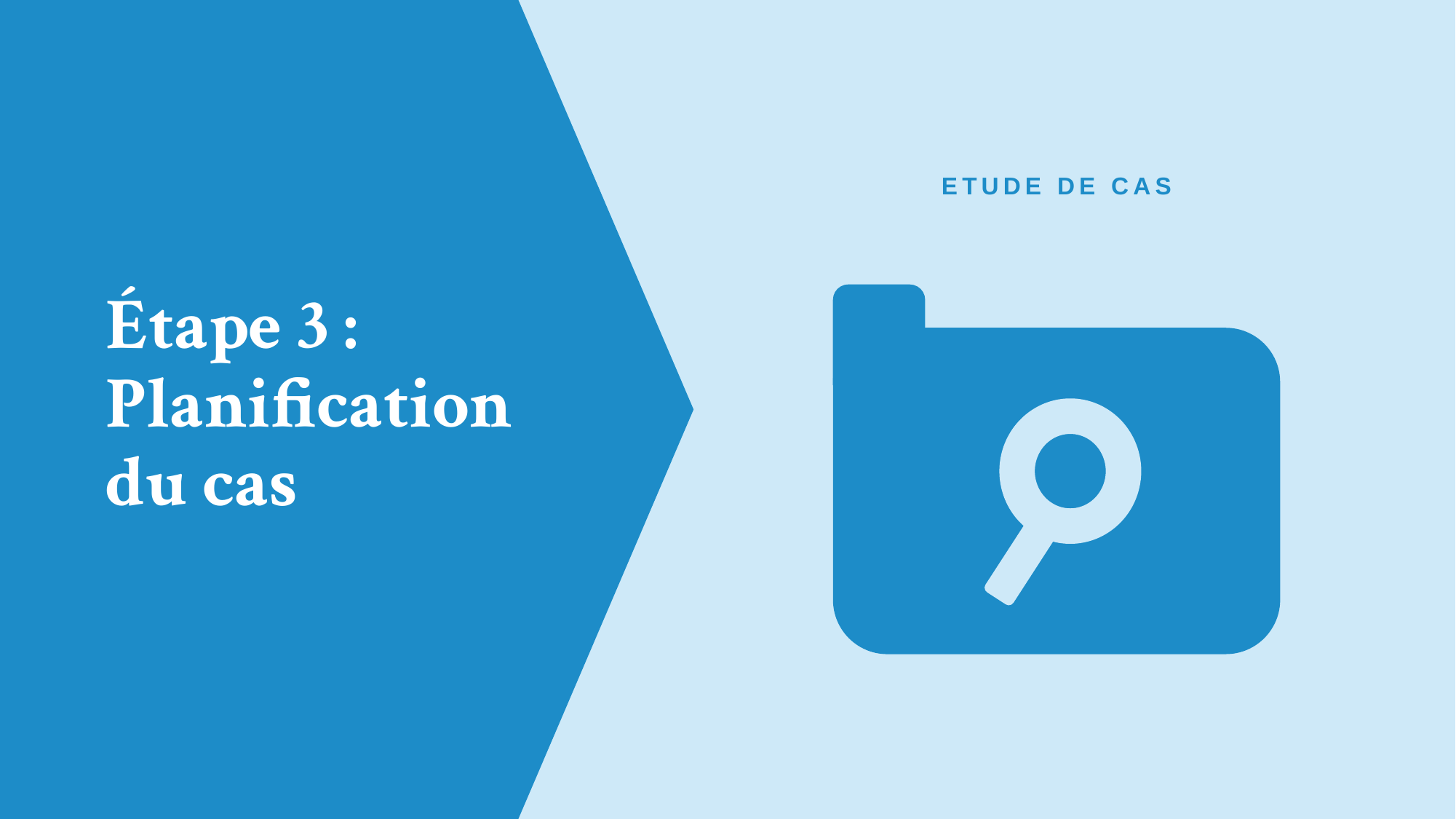

ETUDE DE CAS

# Étape 3 : Planification du cas